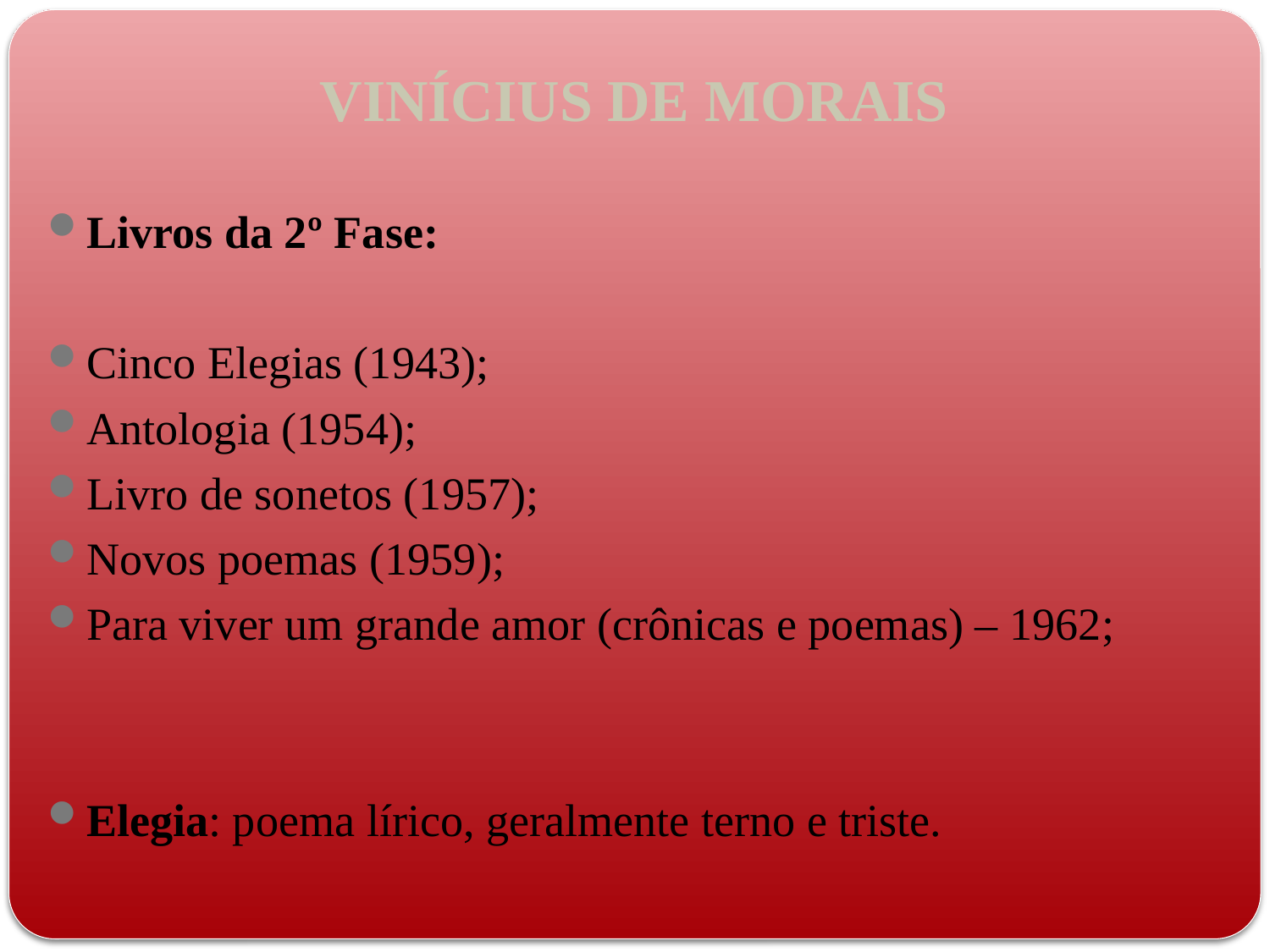

# VINÍCIUS DE MORAIS
Livros da 2º Fase:

Cinco Elegias (1943);
Antologia (1954);
Livro de sonetos (1957);
Novos poemas (1959);
Para viver um grande amor (crônicas e poemas) – 1962;

Elegia: poema lírico, geralmente terno e triste.